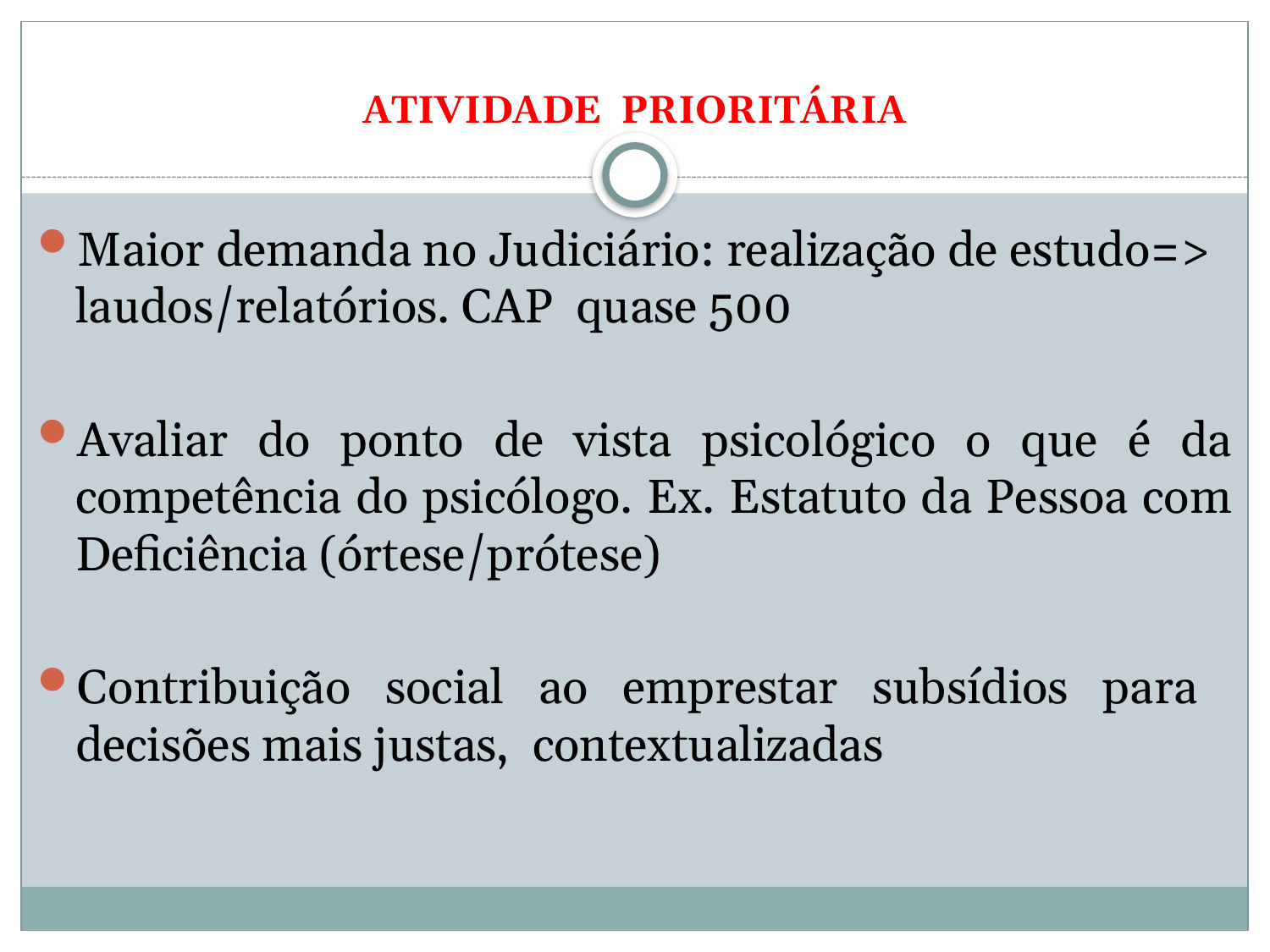

# ATIVIDADE  PRIORITÁRIA
Maior demanda no Judiciário: realização de estudo=> laudos/relatórios. CAP  quase 500

Avaliar do ponto de vista psicológico o que é da competência do psicólogo. Ex. Estatuto da Pessoa com Deficiência (órtese/prótese)

Contribuição social ao emprestar subsídios para  decisões mais justas,  contextualizadas